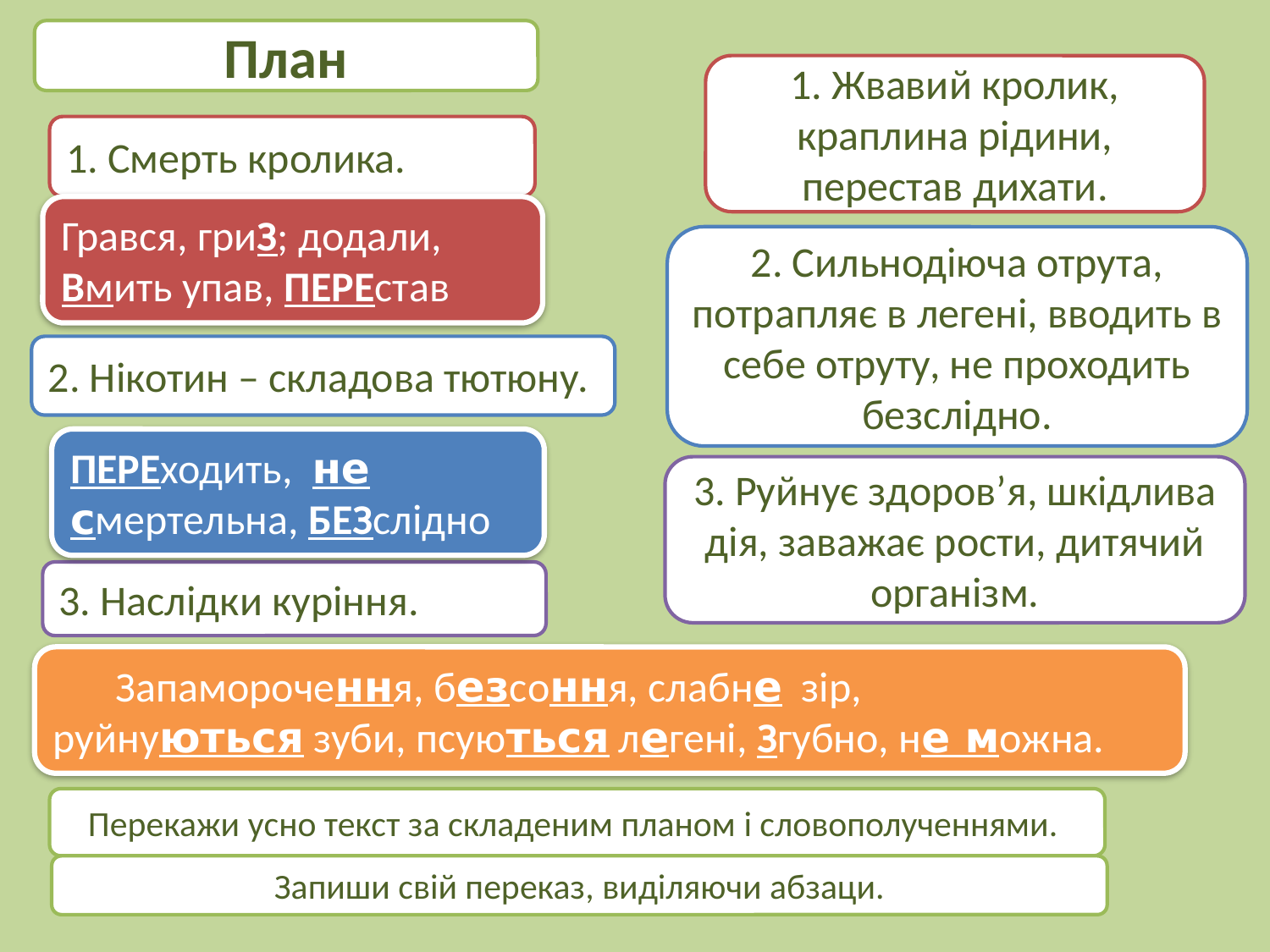

План
1. Жвавий кролик, краплина рідини, перестав дихати.
1. Смерть кролика.
Грався, гриЗ; додали, Вмить упав, ПЕРЕстав
2. Сильнодіюча отрута, потрапляє в легені, вводить в себе отруту, не проходить безслідно.
2. Нікотин – складова тютюну.
ПЕРЕходить,  не смертельна, БЕЗслідно
3. Руйнує здоров’я, шкідлива дія, заважає рости, дитячий організм.
3. Наслідки куріння.
Запаморочення, безсоння, слабне  зір, руйнуються зуби, псуються легені, Згубно, не можна.
Перекажи усно текст за складеним планом і словополученнями.
Запиши свій переказ, виділяючи абзаци.